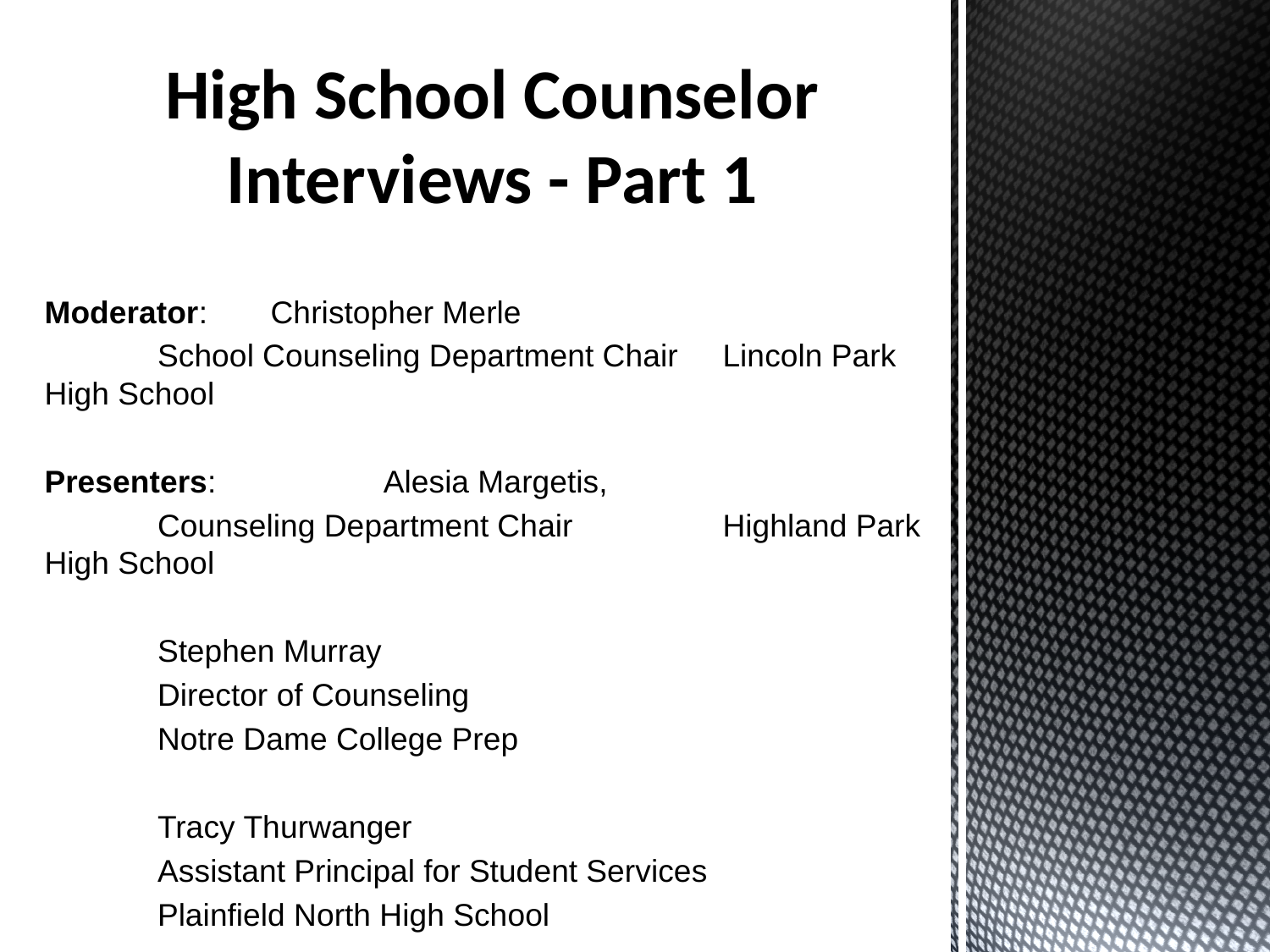

# High School Counselor Interviews - Part 1
Moderator:  	Christopher Merle
		School Counseling Department Chair 			Lincoln Park High School

Presenters:        	Alesia Margetis,
		Counseling Department Chair				Highland Park High School

		Stephen Murray
		Director of Counseling
		Notre Dame College Prep

		Tracy Thurwanger
		Assistant Principal for Student Services
		Plainfield North High School